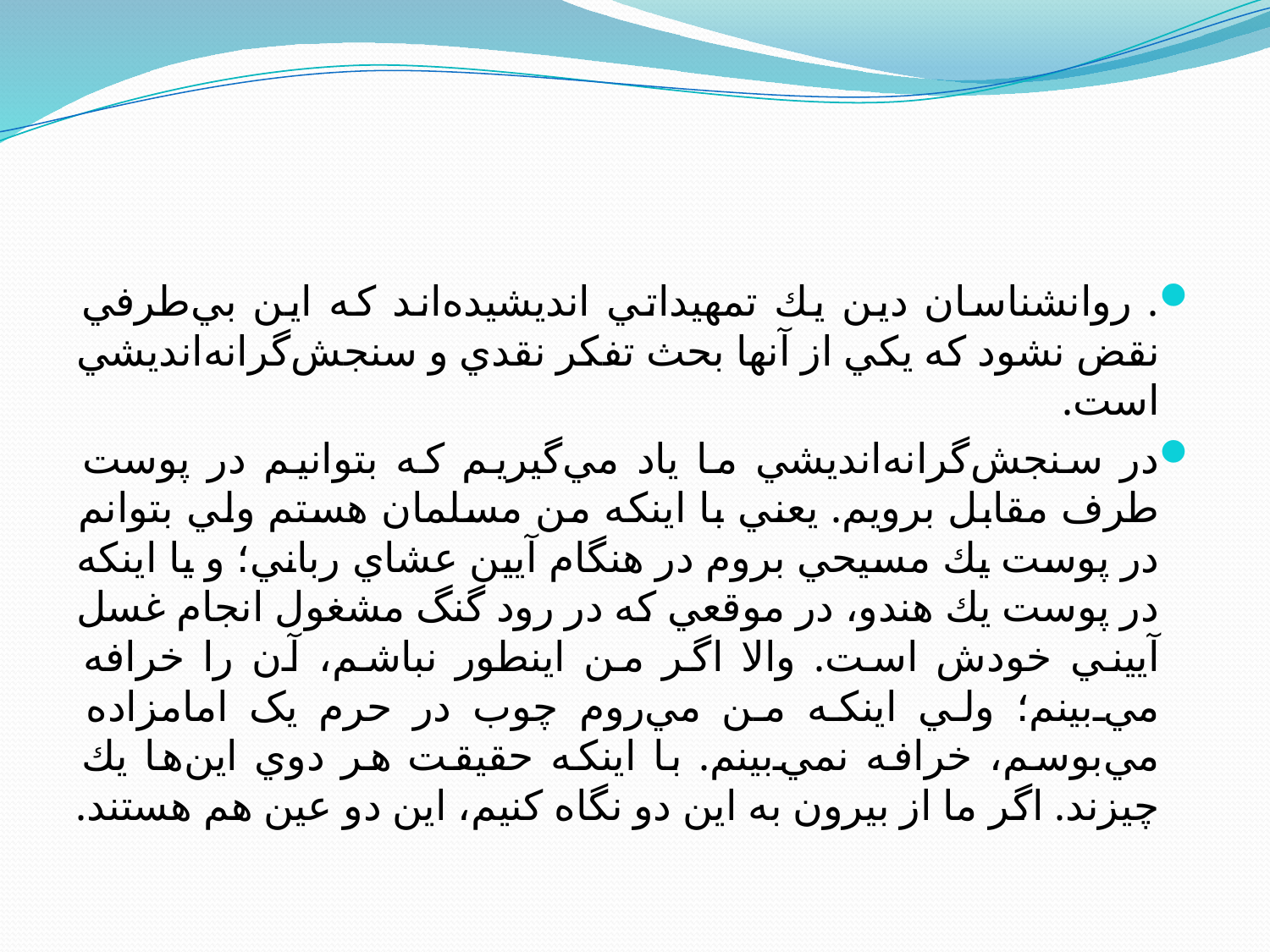

#
. روانشناسان دين يك تمهيداتي انديشيده‌اند که اين بي‌طرفي نقض نشود كه يكي از آنها بحث تفكر نقدي و سنجش‌گرانه‌انديشي است.
در سنجش‌گرانه‌انديشي ما ياد مي‌گيريم كه بتوانيم در پوست طرف مقابل برويم. يعني با اينكه من مسلمان هستم ولي بتوانم در پوست يك مسيحي بروم در هنگام آيين عشاي رباني؛ و يا اينکه در پوست يك هندو، در موقعي كه در رود گنگ مشغول انجام غسل آييني خودش است. والا اگر من اينطور نباشم، آن را خرافه مي‌بينم؛ ولي اينكه من مي‌روم چوب در حرم يک امامزاده مي‌بوسم، خرافه نمي‌بينم. با اينكه حقيقت هر دوي اين‌ها يك چيزند. اگر ما از بيرون به اين دو نگاه كنيم، اين دو عين هم هستند.